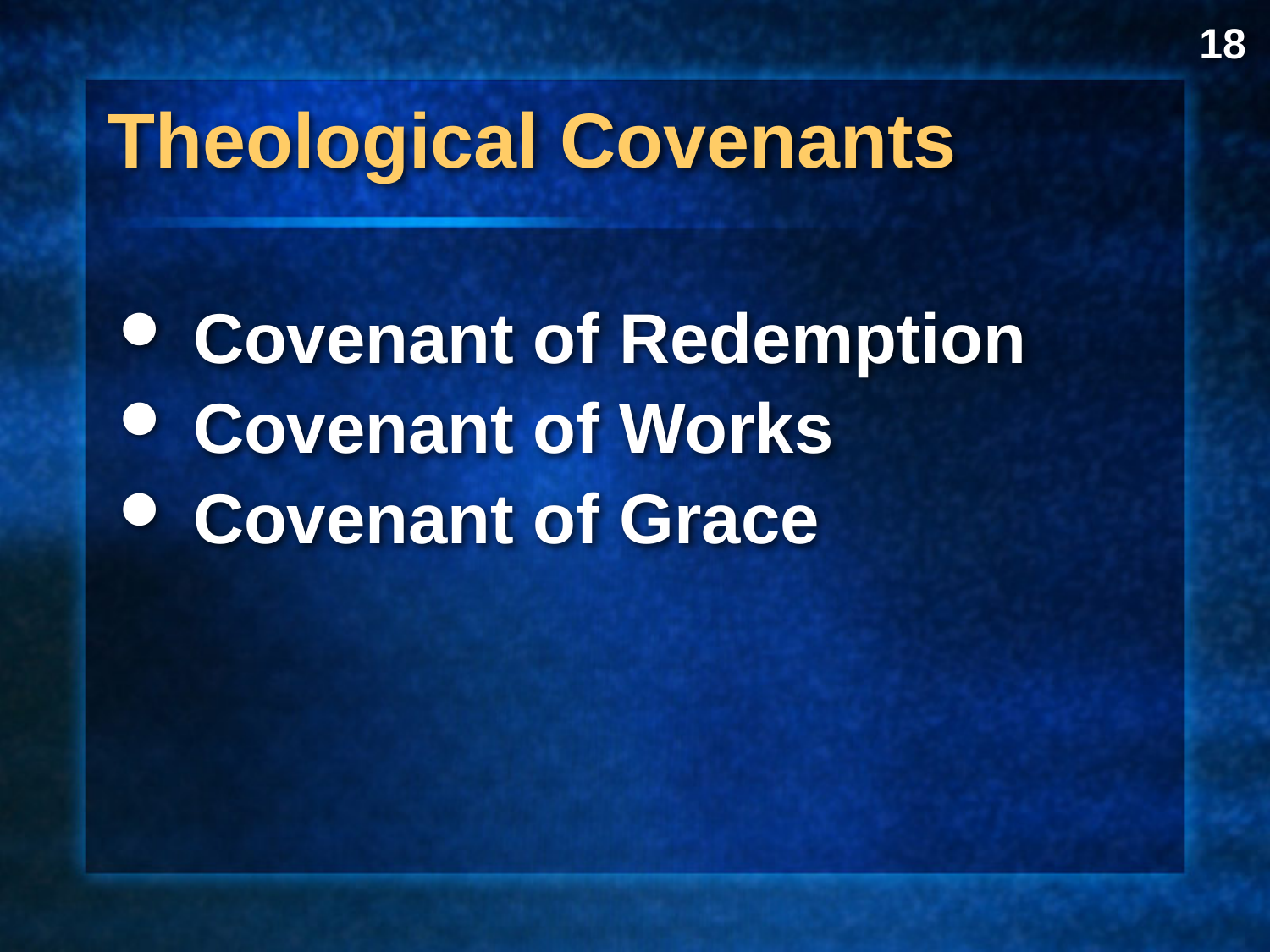

18
# Theological Covenants
Covenant of Redemption
Covenant of Works
Covenant of Grace